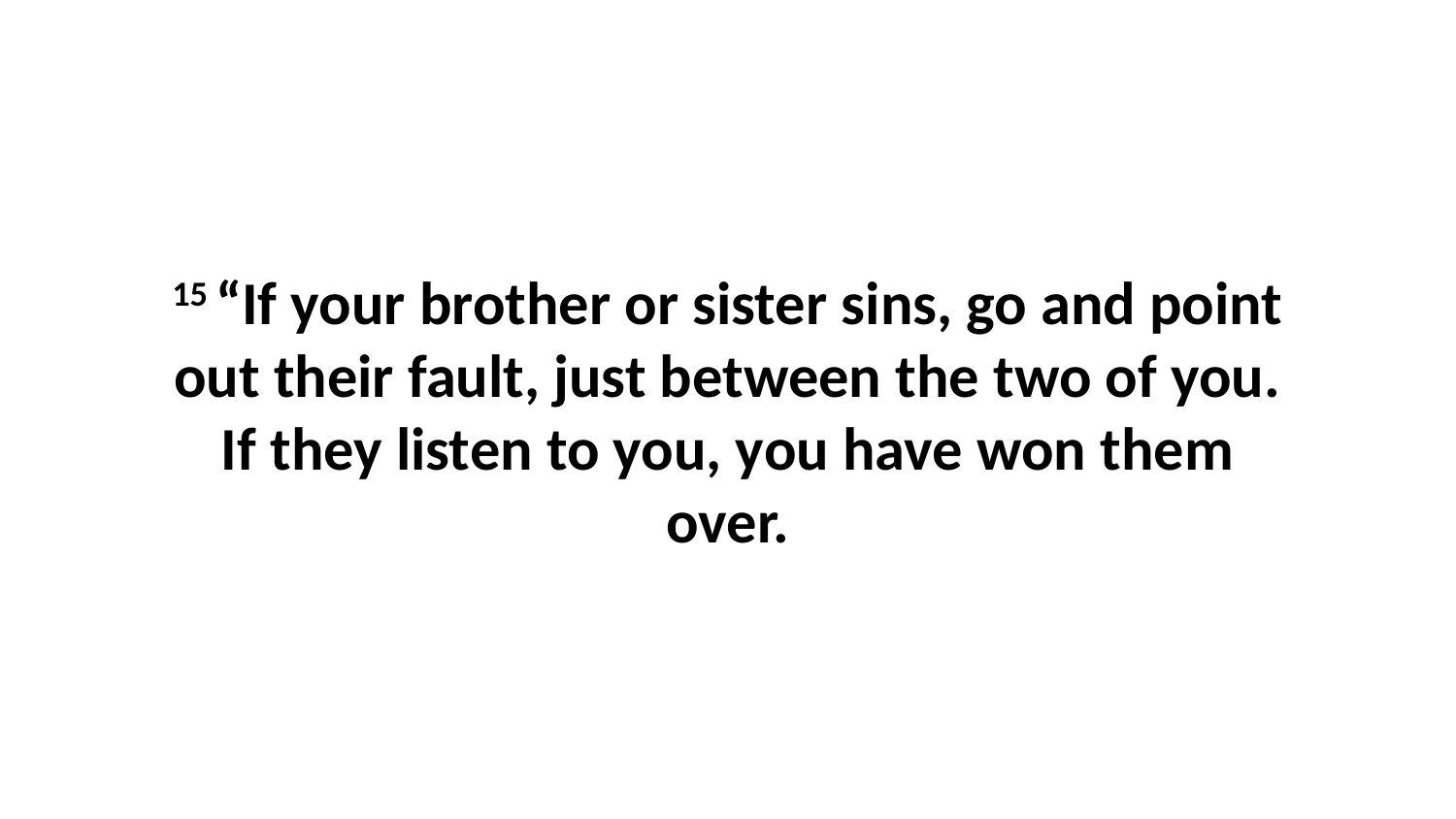

15 “If your brother or sister sins, go and point out their fault, just between the two of you. If they listen to you, you have won them over.